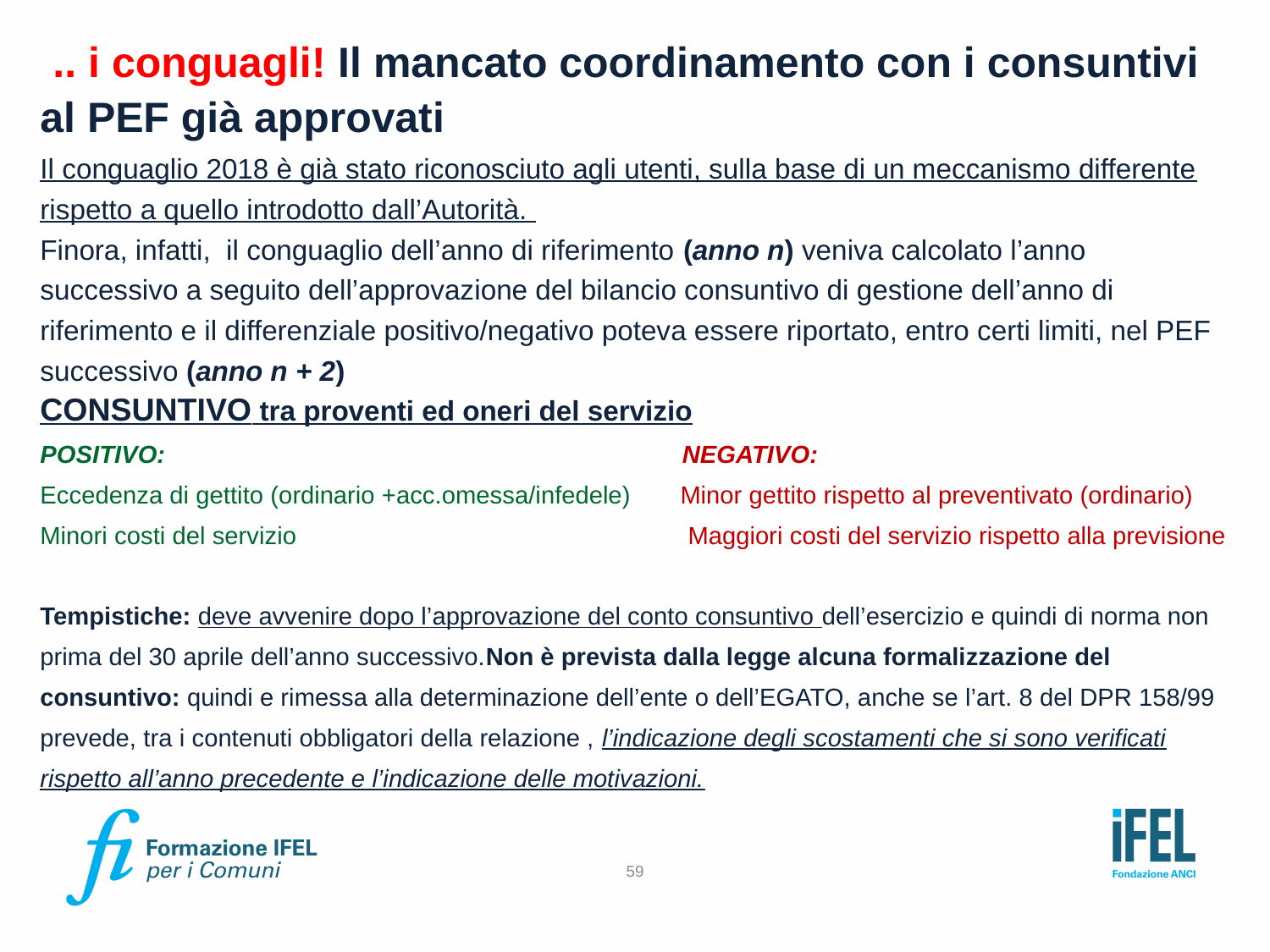

# .. i conguagli! Il mancato coordinamento con i consuntivi al PEF già approvati
Il conguaglio 2018 è già stato riconosciuto agli utenti, sulla base di un meccanismo differente rispetto a quello introdotto dall’Autorità.
Finora, infatti,  il conguaglio dell’anno di riferimento (anno n) veniva calcolato l’anno successivo a seguito dell’approvazione del bilancio consuntivo di gestione dell’anno di riferimento e il differenziale positivo/negativo poteva essere riportato, entro certi limiti, nel PEF successivo (anno n + 2)
CONSUNTIVO tra proventi ed oneri del servizio
POSITIVO:                                                                          NEGATIVO:
Eccedenza di gettito (ordinario +acc.omessa/infedele)       Minor gettito rispetto al preventivato (ordinario)
Minori costi del servizio                                                        Maggiori costi del servizio rispetto alla previsione

Tempistiche: deve avvenire dopo l’approvazione del conto consuntivo dell’esercizio e quindi di norma non prima del 30 aprile dell’anno successivo.Non è prevista dalla legge alcuna formalizzazione del consuntivo: quindi e rimessa alla determinazione dell’ente o dell’EGATO, anche se l’art. 8 del DPR 158/99 prevede, tra i contenuti obbligatori della relazione , l’indicazione degli scostamenti che si sono verificati rispetto all’anno precedente e l’indicazione delle motivazioni.

59